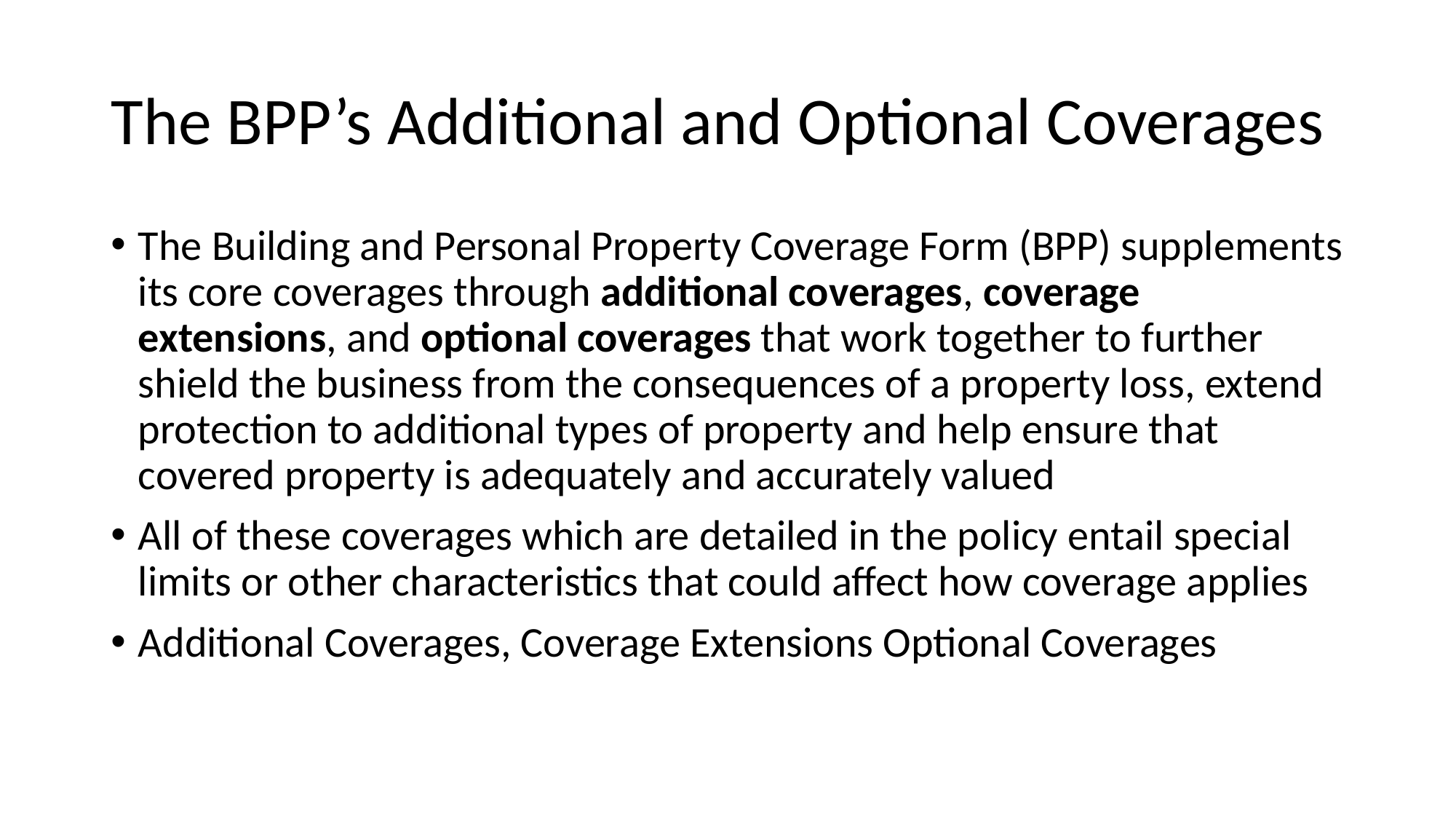

# The BPP’s Additional and Optional Coverages
The Building and Personal Property Coverage Form (BPP) supplements its core coverages through additional coverages, coverage extensions, and optional coverages that work together to further shield the business from the consequences of a property loss, extend protection to additional types of property and help ensure that covered property is adequately and accurately valued
All of these coverages which are detailed in the policy entail special limits or other characteristics that could affect how coverage applies
Additional Coverages, Coverage Extensions Optional Coverages